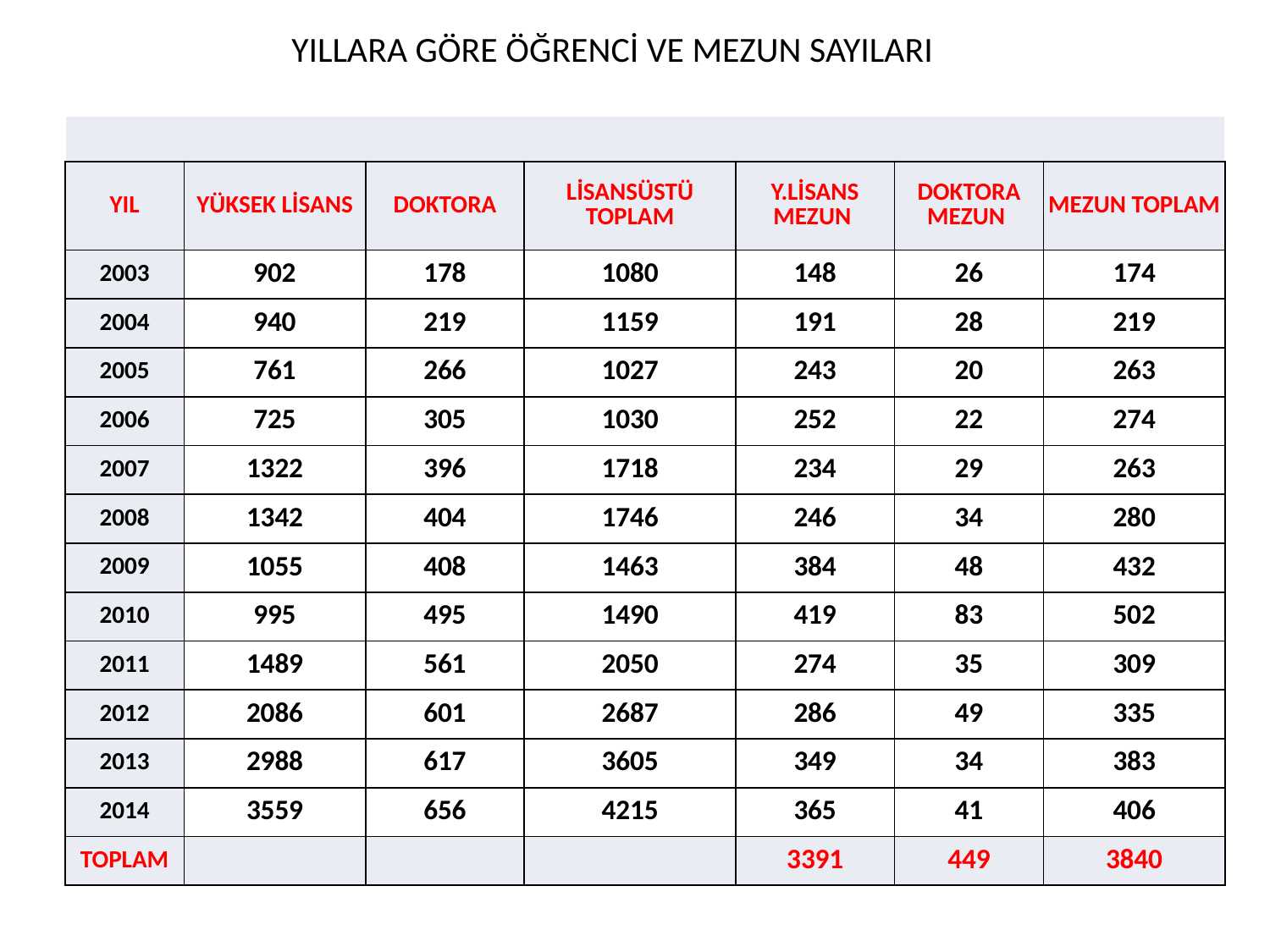

YILLARA GÖRE ÖĞRENCİ VE MEZUN SAYILARI
|  |  |  |  |  |  |  |
| --- | --- | --- | --- | --- | --- | --- |
| YIL | YÜKSEK LİSANS | DOKTORA | LİSANSÜSTÜ TOPLAM | Y.LİSANS MEZUN | DOKTORA MEZUN | MEZUN TOPLAM |
| 2003 | 902 | 178 | 1080 | 148 | 26 | 174 |
| 2004 | 940 | 219 | 1159 | 191 | 28 | 219 |
| 2005 | 761 | 266 | 1027 | 243 | 20 | 263 |
| 2006 | 725 | 305 | 1030 | 252 | 22 | 274 |
| 2007 | 1322 | 396 | 1718 | 234 | 29 | 263 |
| 2008 | 1342 | 404 | 1746 | 246 | 34 | 280 |
| 2009 | 1055 | 408 | 1463 | 384 | 48 | 432 |
| 2010 | 995 | 495 | 1490 | 419 | 83 | 502 |
| 2011 | 1489 | 561 | 2050 | 274 | 35 | 309 |
| 2012 | 2086 | 601 | 2687 | 286 | 49 | 335 |
| 2013 | 2988 | 617 | 3605 | 349 | 34 | 383 |
| 2014 | 3559 | 656 | 4215 | 365 | 41 | 406 |
| TOPLAM |  |  |  | 3391 | 449 | 3840 |